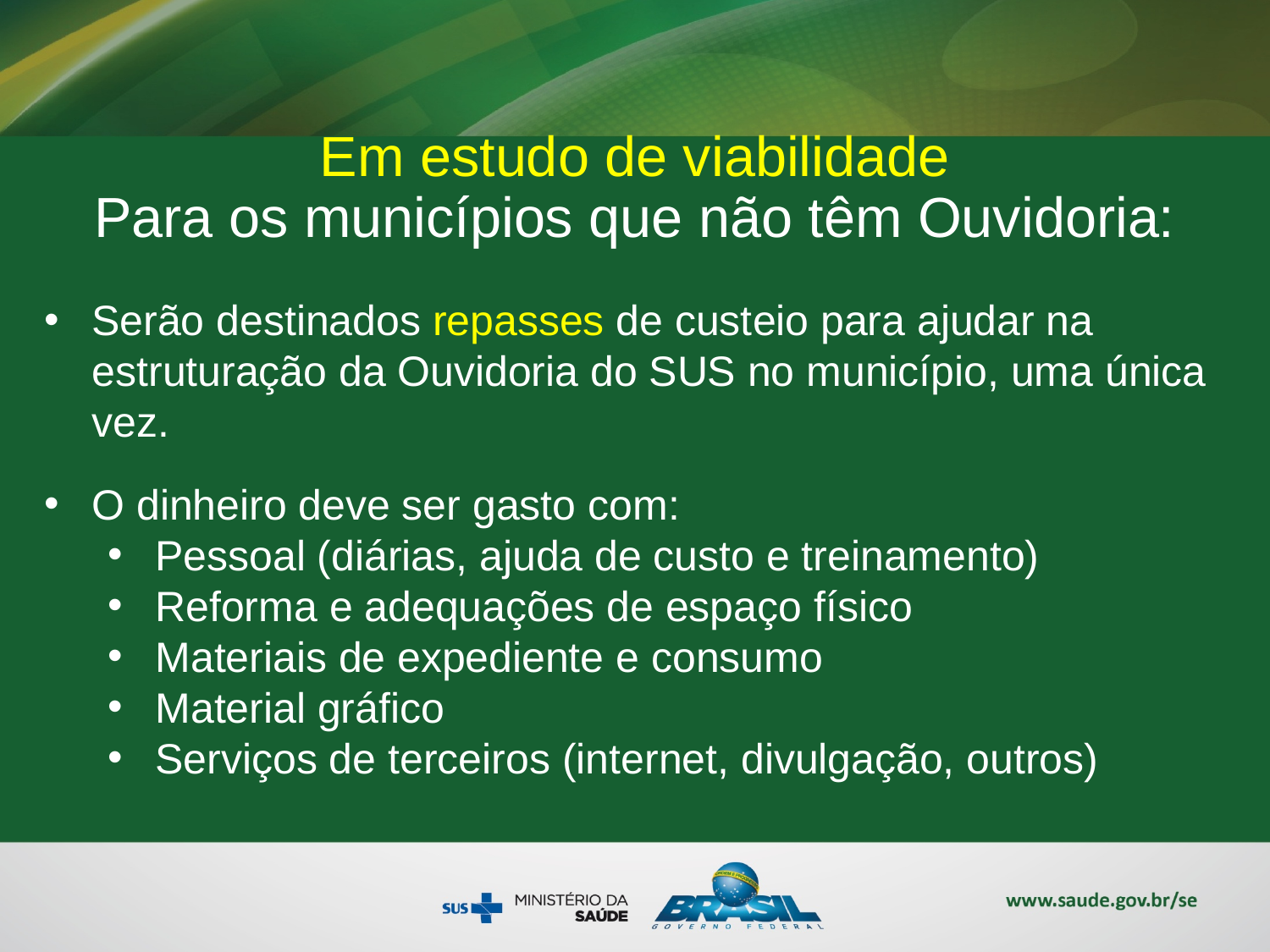

# Em estudo de viabilidade Para os municípios que não têm Ouvidoria:
Serão destinados repasses de custeio para ajudar na estruturação da Ouvidoria do SUS no município, uma única vez.
O dinheiro deve ser gasto com:
Pessoal (diárias, ajuda de custo e treinamento)
Reforma e adequações de espaço físico
Materiais de expediente e consumo
Material gráfico
Serviços de terceiros (internet, divulgação, outros)